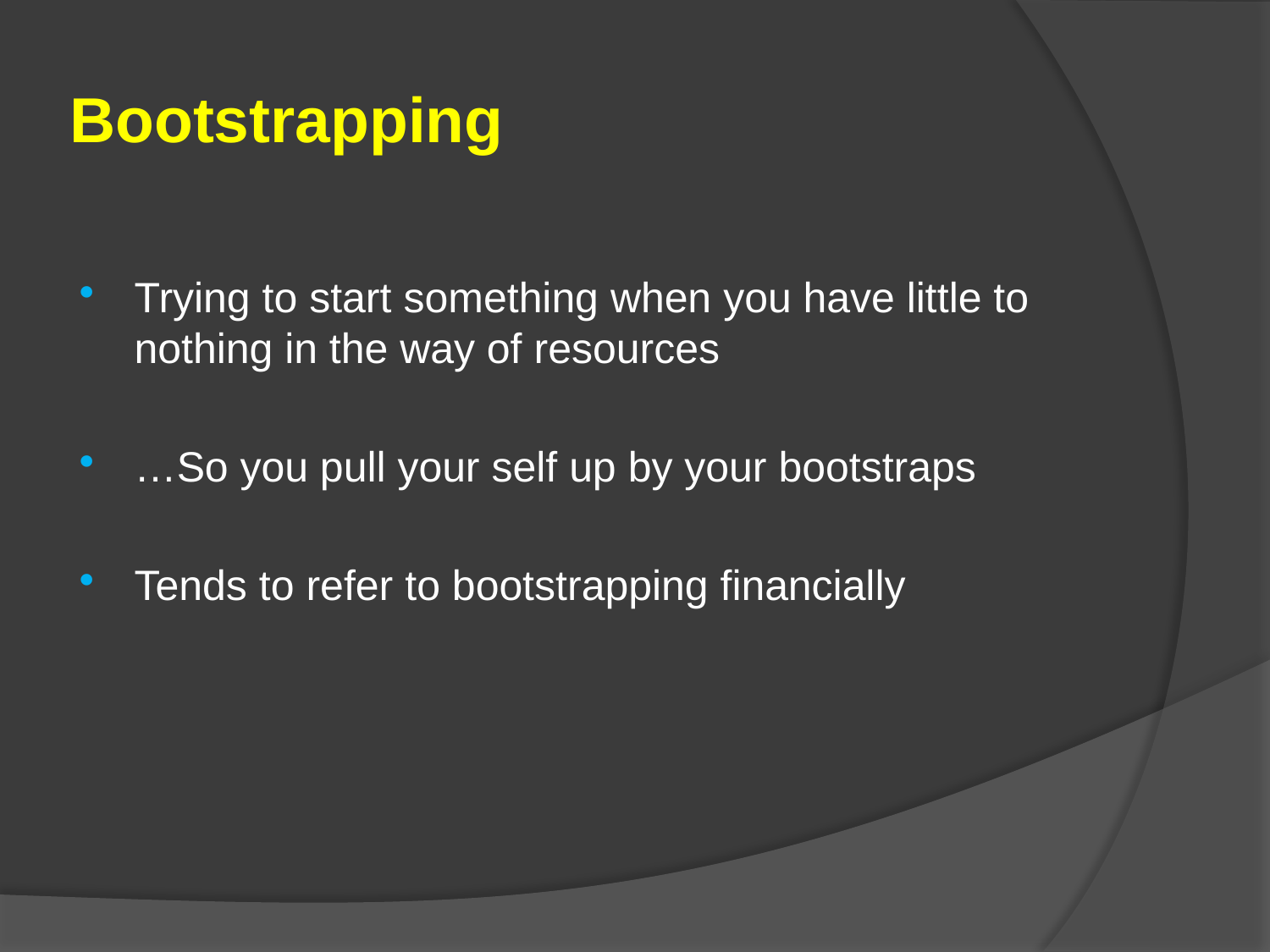

# Bootstrapping
Trying to start something when you have little to nothing in the way of resources

…So you pull your self up by your bootstraps

Tends to refer to bootstrapping financially